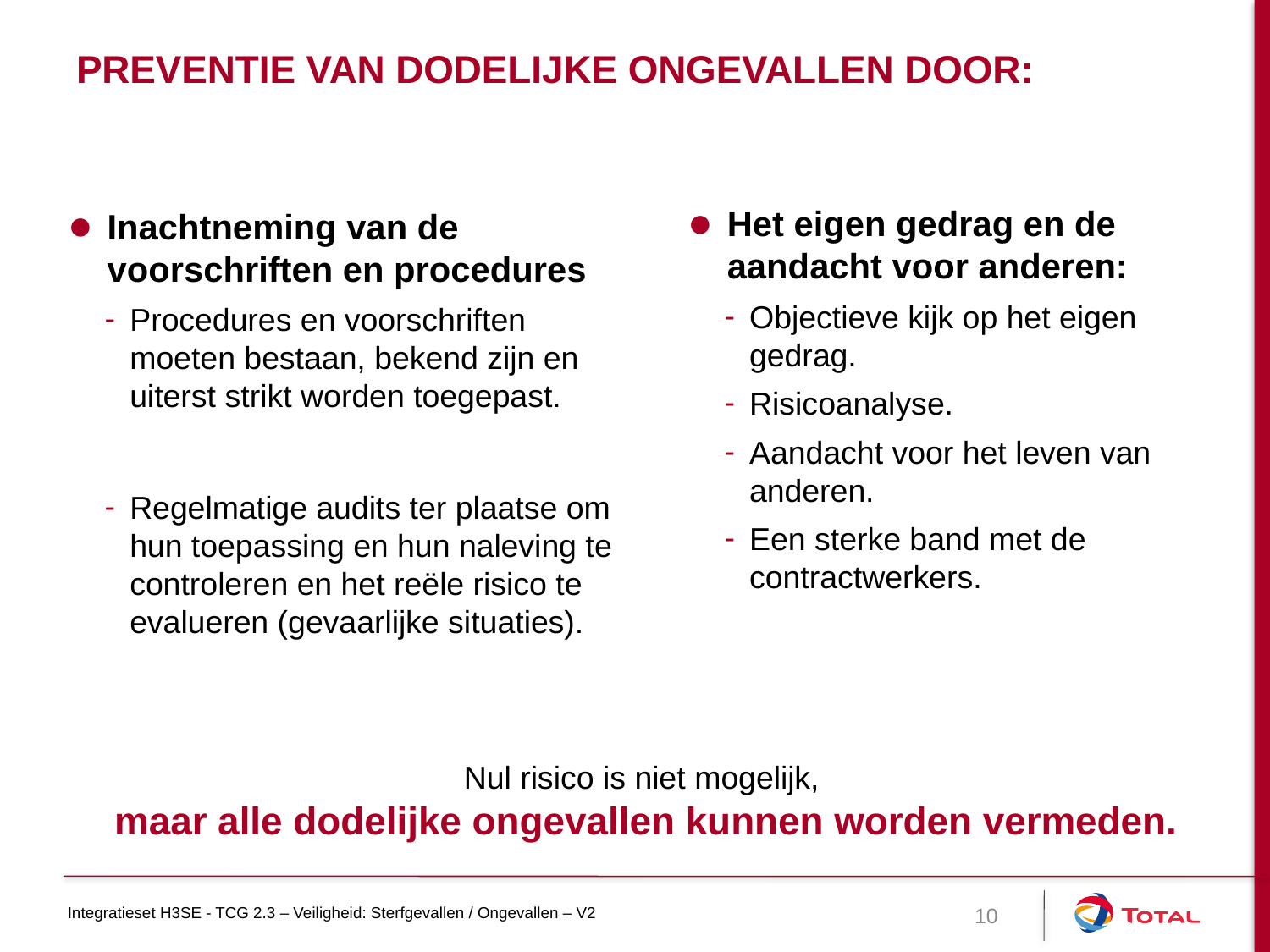

# Preventie van dodelijke ongevallen door:
Het eigen gedrag en de aandacht voor anderen:
Objectieve kijk op het eigen gedrag.
Risicoanalyse.
Aandacht voor het leven van anderen.
Een sterke band met de contractwerkers.
Inachtneming van de voorschriften en procedures
Procedures en voorschriften moeten bestaan, bekend zijn en uiterst strikt worden toegepast.

Regelmatige audits ter plaatse om hun toepassing en hun naleving te controleren en het reële risico te evalueren (gevaarlijke situaties).
Nul risico is niet mogelijk,
maar alle dodelijke ongevallen kunnen worden vermeden.
10
Integratieset H3SE - TCG 2.3 – Veiligheid: Sterfgevallen / Ongevallen – V2